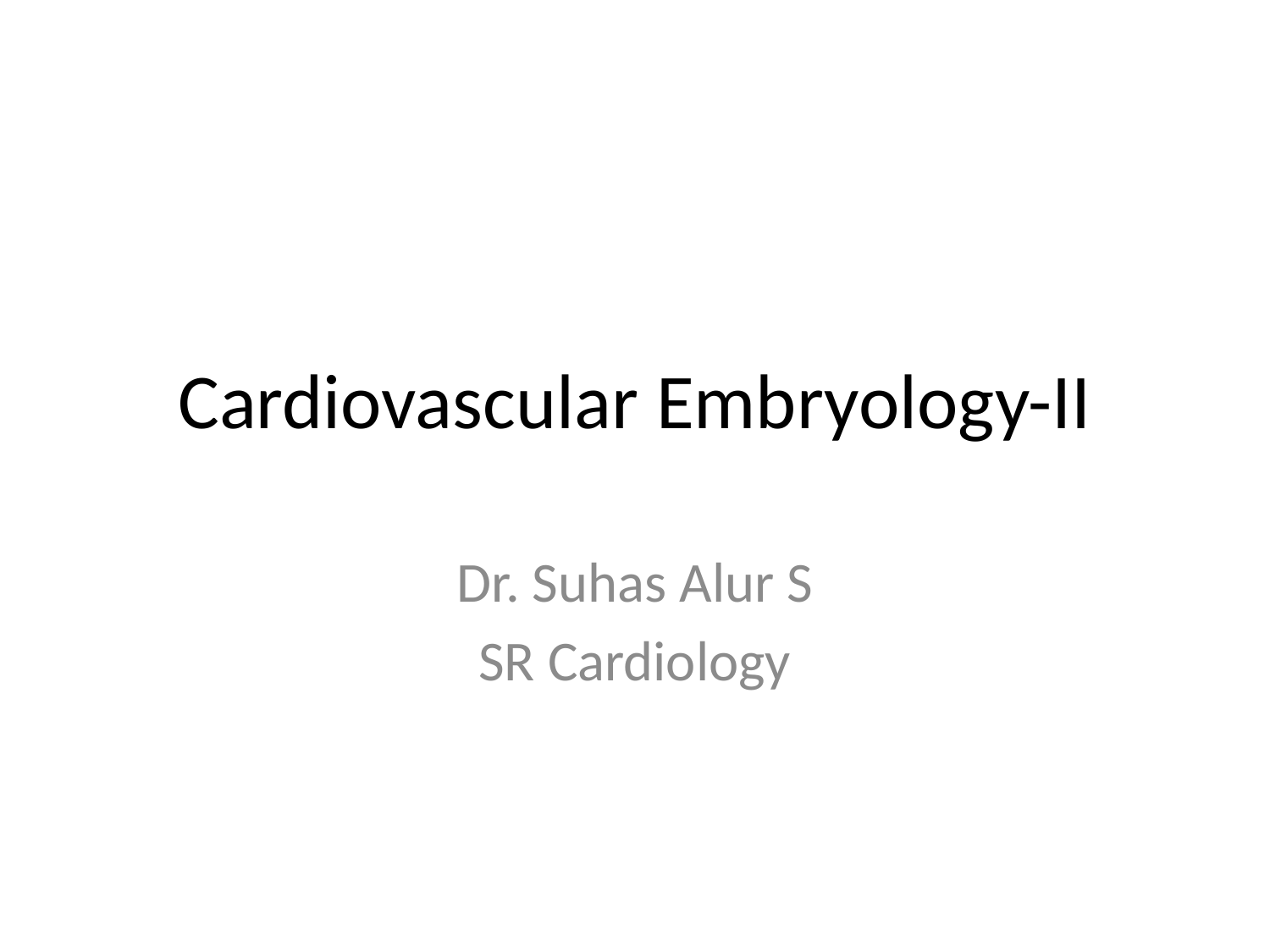

# Cardiovascular Embryology-II
Dr. Suhas Alur S
SR Cardiology